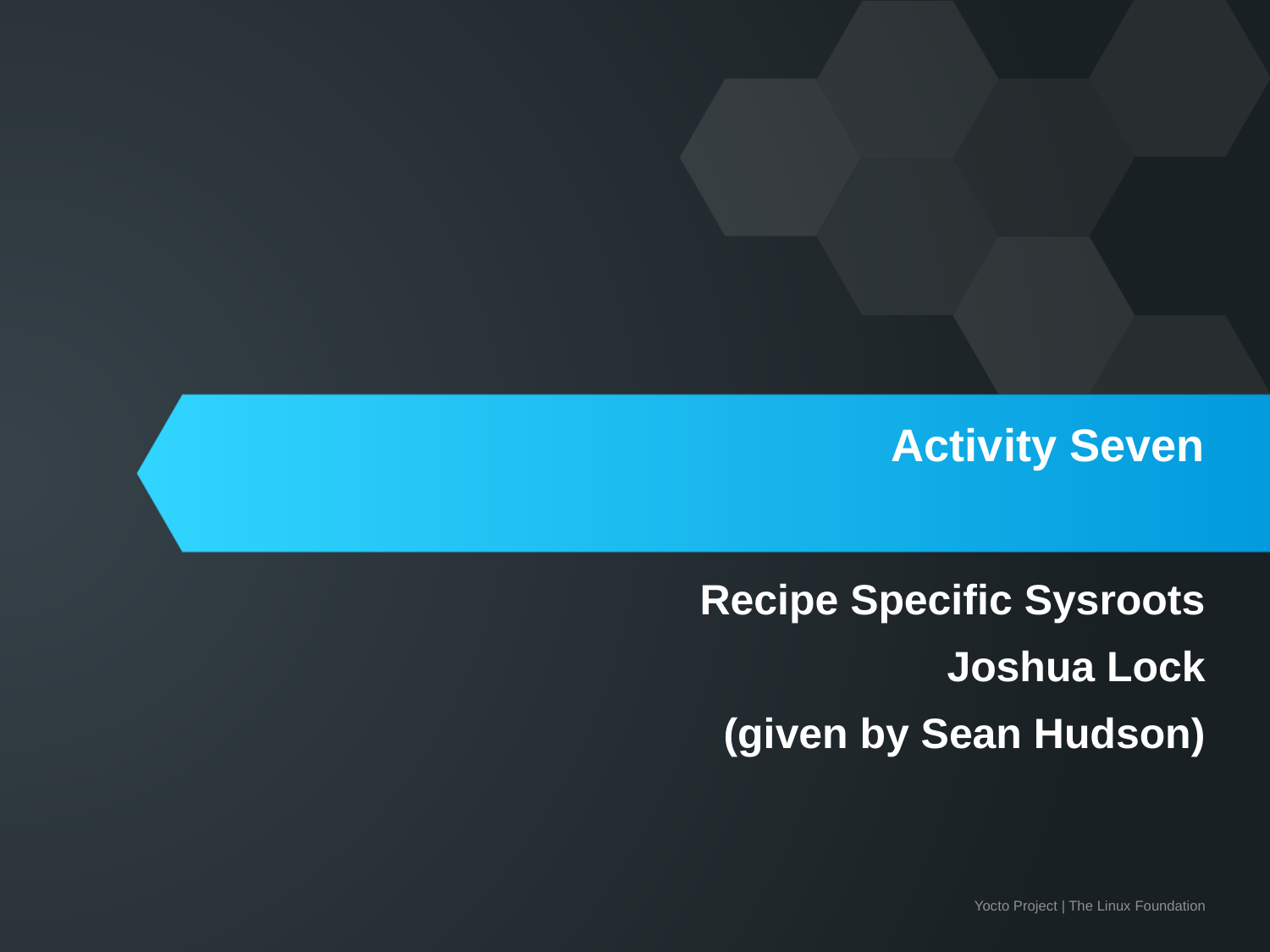

# Activity Seven
Recipe Specific Sysroots
Joshua Lock
(given by Sean Hudson)